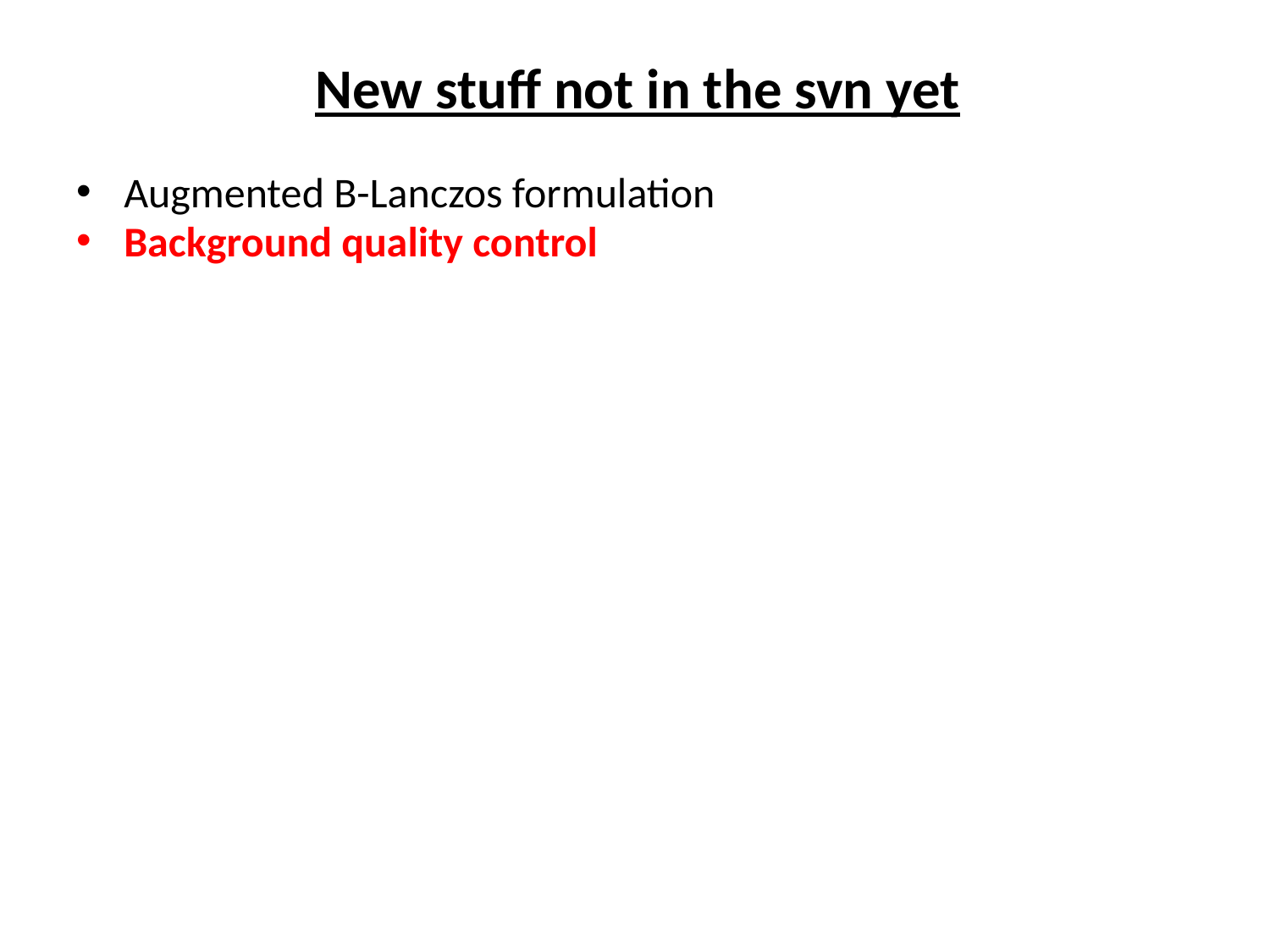

New stuff not in the svn yet
Augmented B-Lanczos formulation
Background quality control